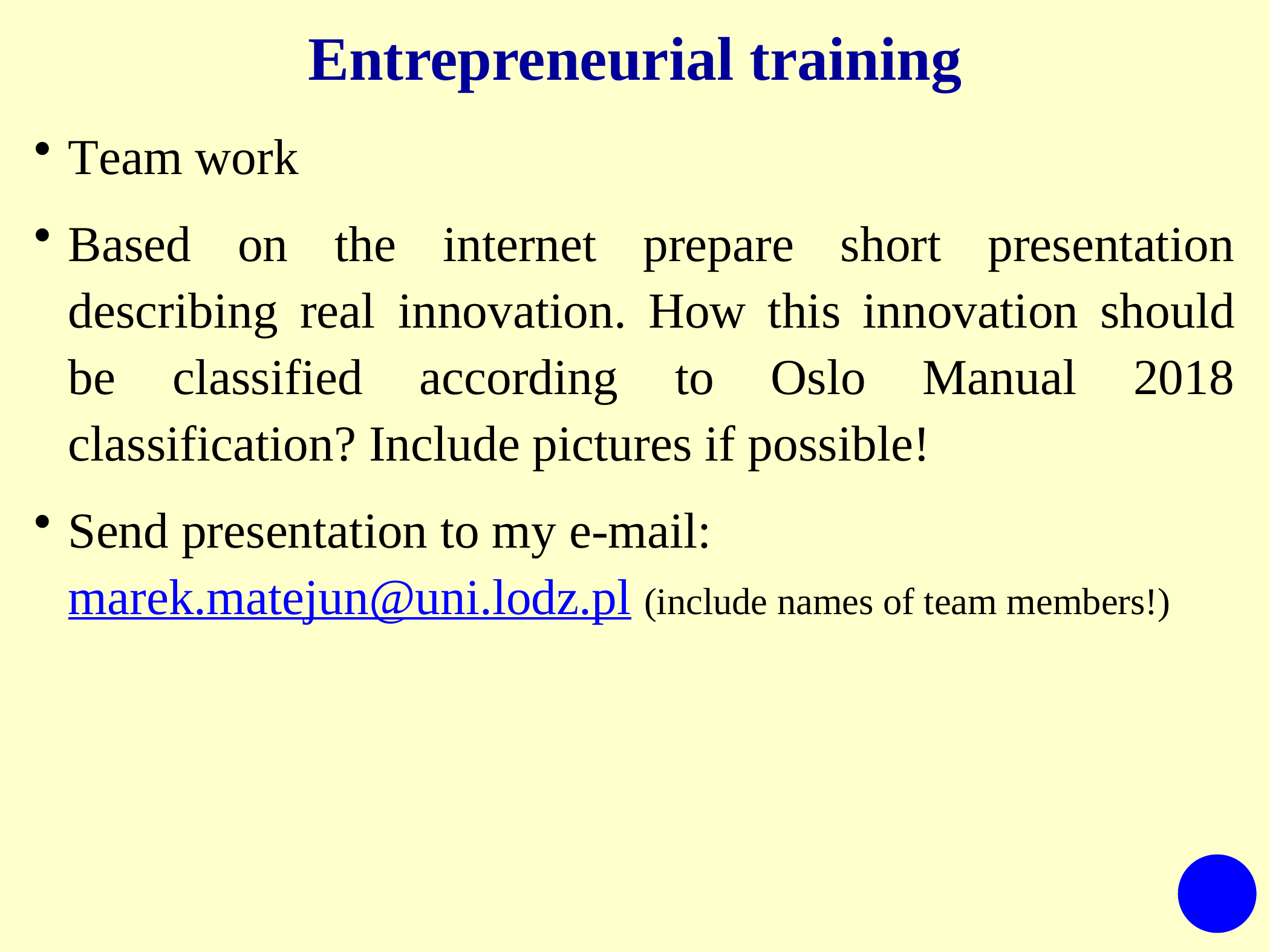

Entrepreneurial training
Team work
Based on the internet prepare short presentation describing real innovation. How this innovation should be classified according to Oslo Manual 2018 classification? Include pictures if possible!
Send presentation to my e-mail:
marek.matejun@uni.lodz.pl (include names of team members!)